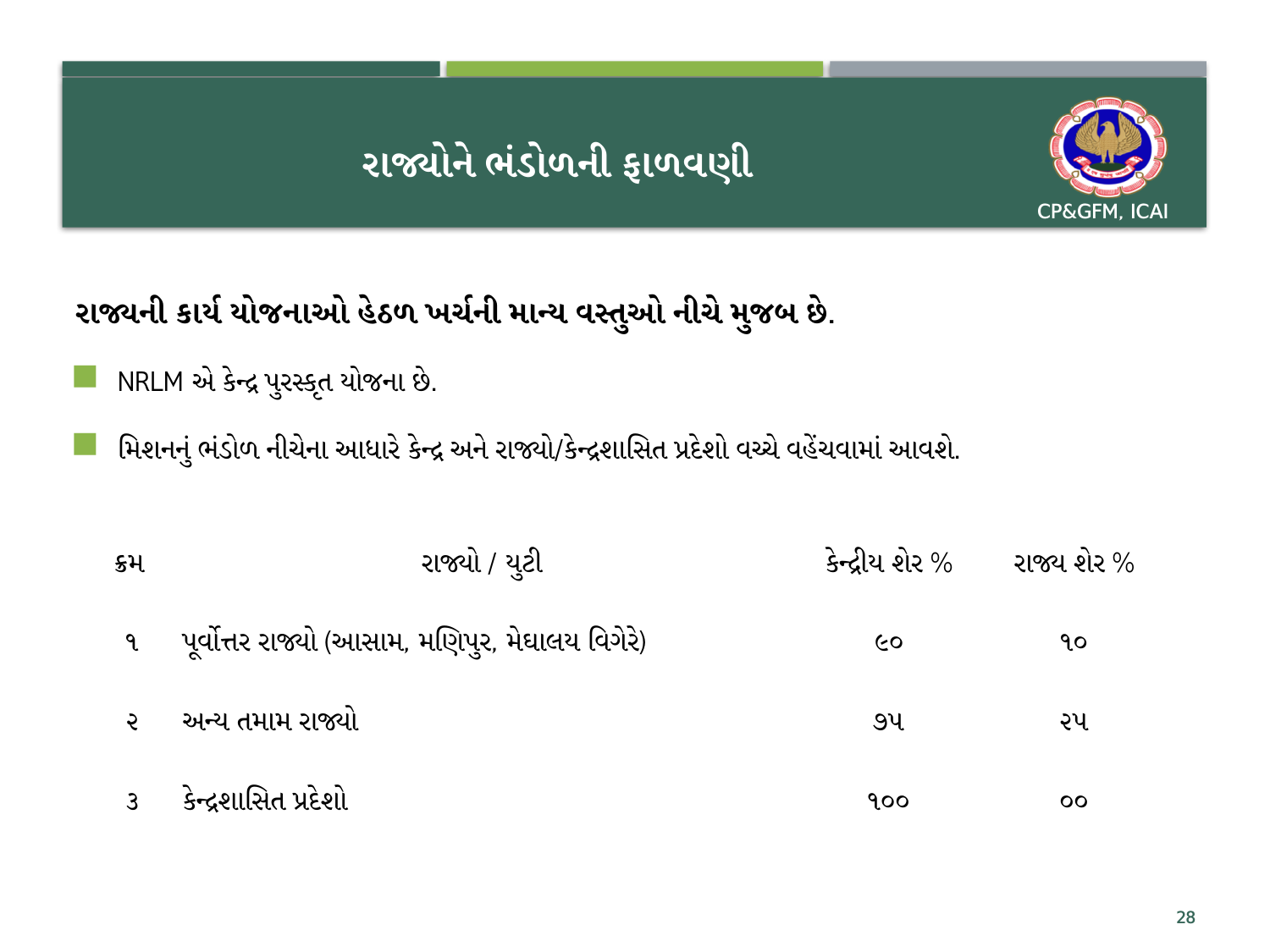

# રાજ્યોને ભંડોળની ફાળવણી
રાજ્યની કાર્ય યોજનાઓ હેઠળ ખર્ચની માન્ય વસ્તુઓ નીચે મુજબ છે.
NRLM એ કેન્દ્ર પુરસ્કૃત યોજના છે.
મિશનનું ભંડોળ નીચેના આધારે કેન્દ્ર અને રાજ્યો/કેન્દ્રશાસિત પ્રદેશો વચ્ચે વહેંચવામાં આવશે.
| ક્રમ | રાજ્યો / યુટી | કેન્દ્રીય શેર % | રાજ્ય શેર % |
| --- | --- | --- | --- |
| ૧ | પૂર્વોત્તર રાજ્યો (આસામ, મણિપુર, મેઘાલય વિગેરે) | ૯૦ | ૧૦ |
| ૨ | અન્ય તમામ રાજ્યો | ૭૫ | ૨૫ |
| ૩ | કેન્દ્રશાસિત પ્રદેશો | ૧૦૦ | ૦૦ |
28